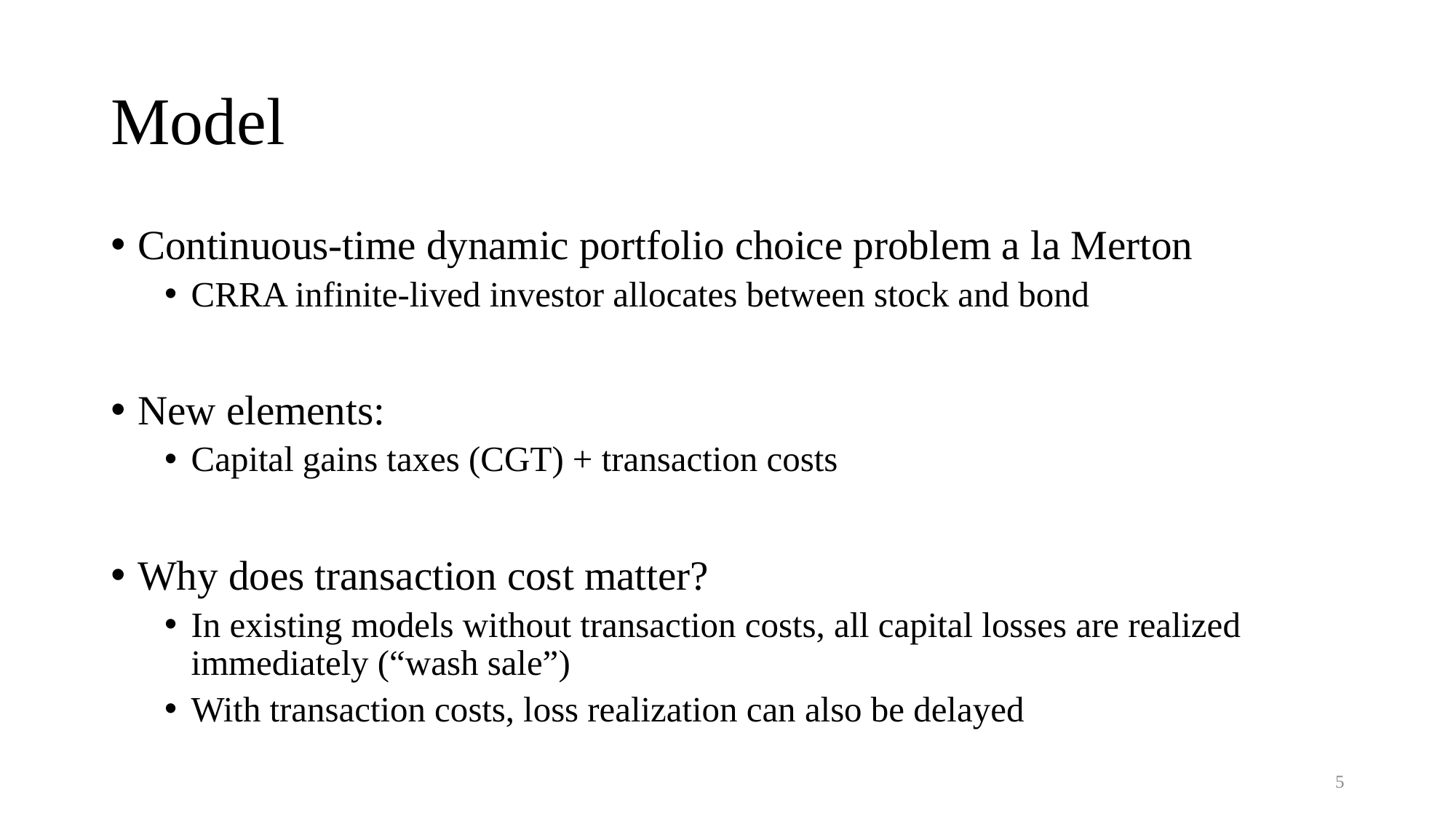

# Model
Continuous-time dynamic portfolio choice problem a la Merton
CRRA infinite-lived investor allocates between stock and bond

New elements:
Capital gains taxes (CGT) + transaction costs

Why does transaction cost matter?
In existing models without transaction costs, all capital losses are realized immediately (“wash sale”)
With transaction costs, loss realization can also be delayed

5